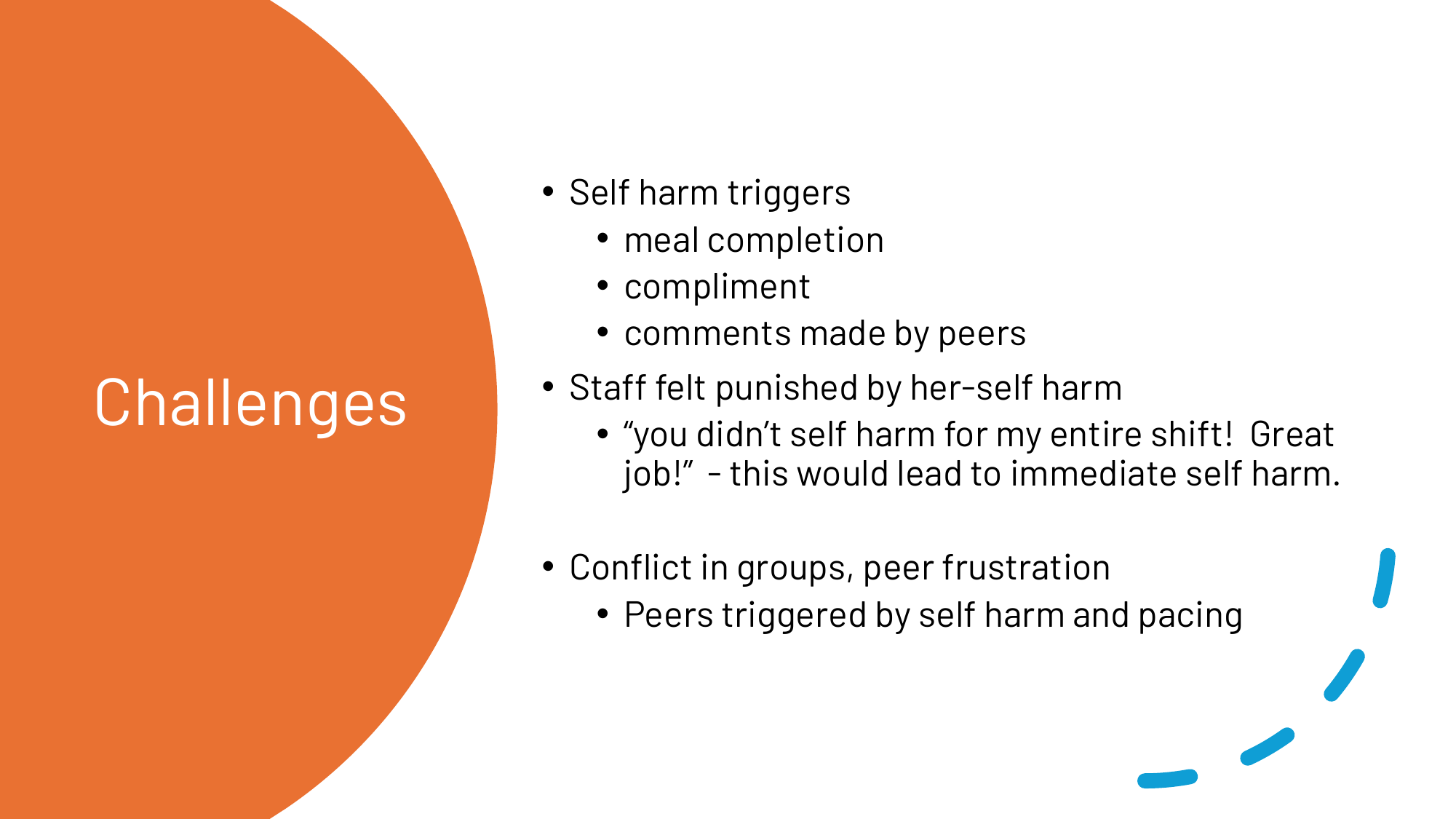

Self harm triggers
meal completion
compliment
comments made by peers
Staff felt punished by her-self harm
“you didn’t self harm for my entire shift!  Great job!”  - this would lead to immediate self harm.
Conflict in groups, peer frustration
Peers triggered by self harm and pacing
# Challenges